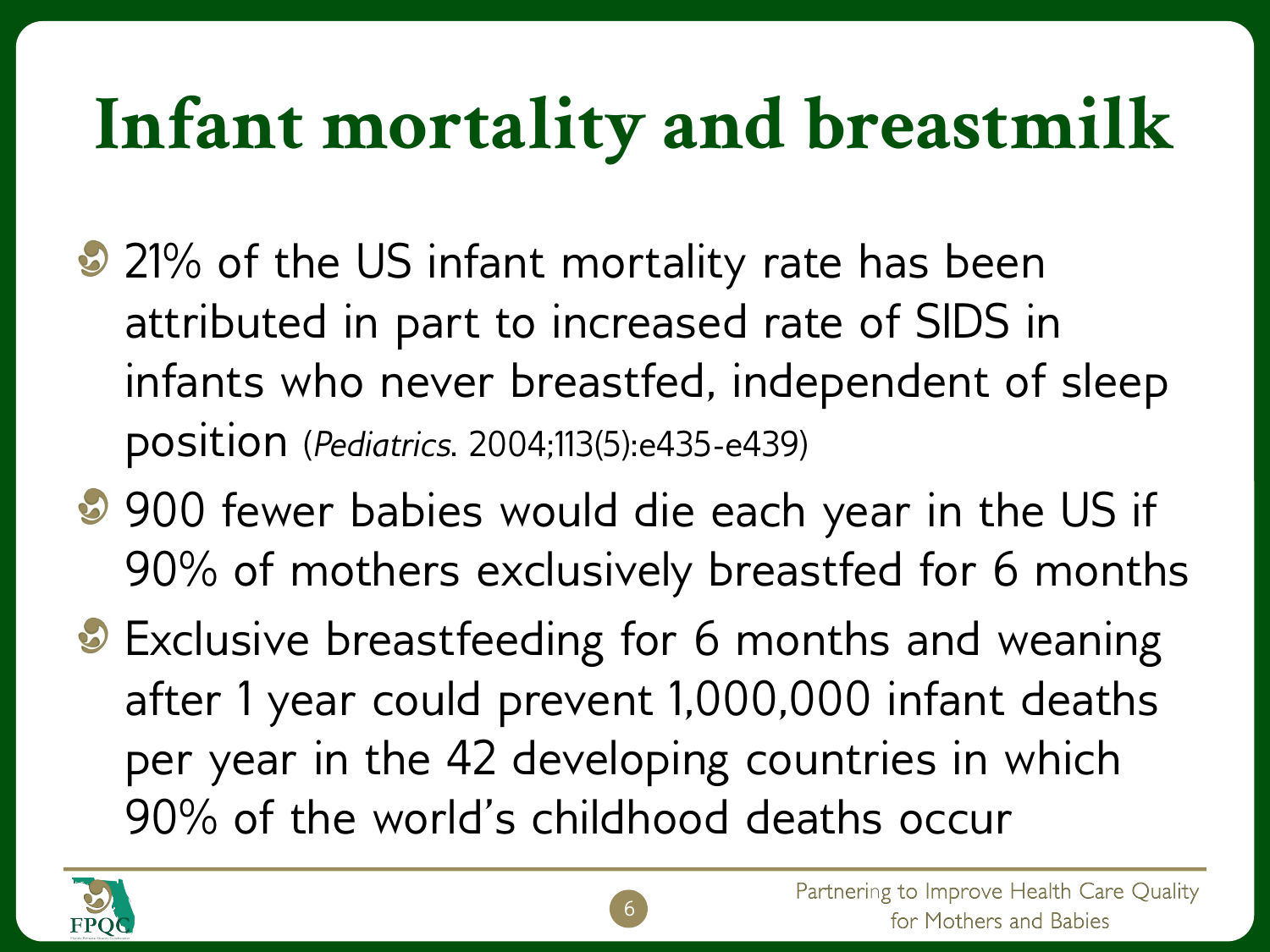

# Infant mortality and breastmilk
21% of the US infant mortality rate has been attributed in part to increased rate of SIDS in infants who never breastfed, independent of sleep position (Pediatrics. 2004;113(5):e435-e439)
900 fewer babies would die each year in the US if 90% of mothers exclusively breastfed for 6 months
Exclusive breastfeeding for 6 months and weaning after 1 year could prevent 1,000,000 infant deaths per year in the 42 developing countries in which 90% of the world’s childhood deaths occur

6